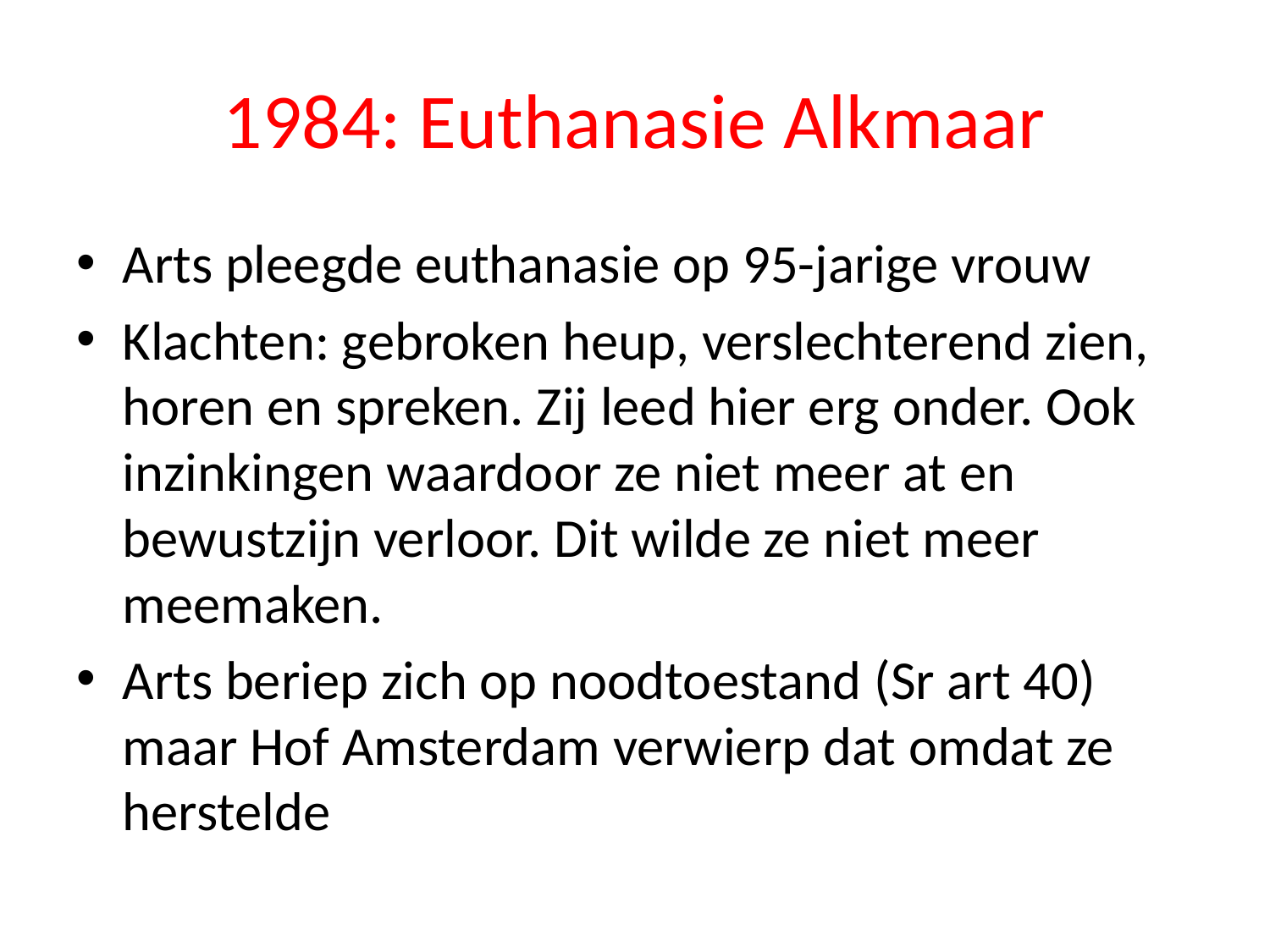

# 1984: Euthanasie Alkmaar
Arts pleegde euthanasie op 95-jarige vrouw
Klachten: gebroken heup, verslechterend zien, horen en spreken. Zij leed hier erg onder. Ook inzinkingen waardoor ze niet meer at en bewustzijn verloor. Dit wilde ze niet meer meemaken.
Arts beriep zich op noodtoestand (Sr art 40) maar Hof Amsterdam verwierp dat omdat ze herstelde